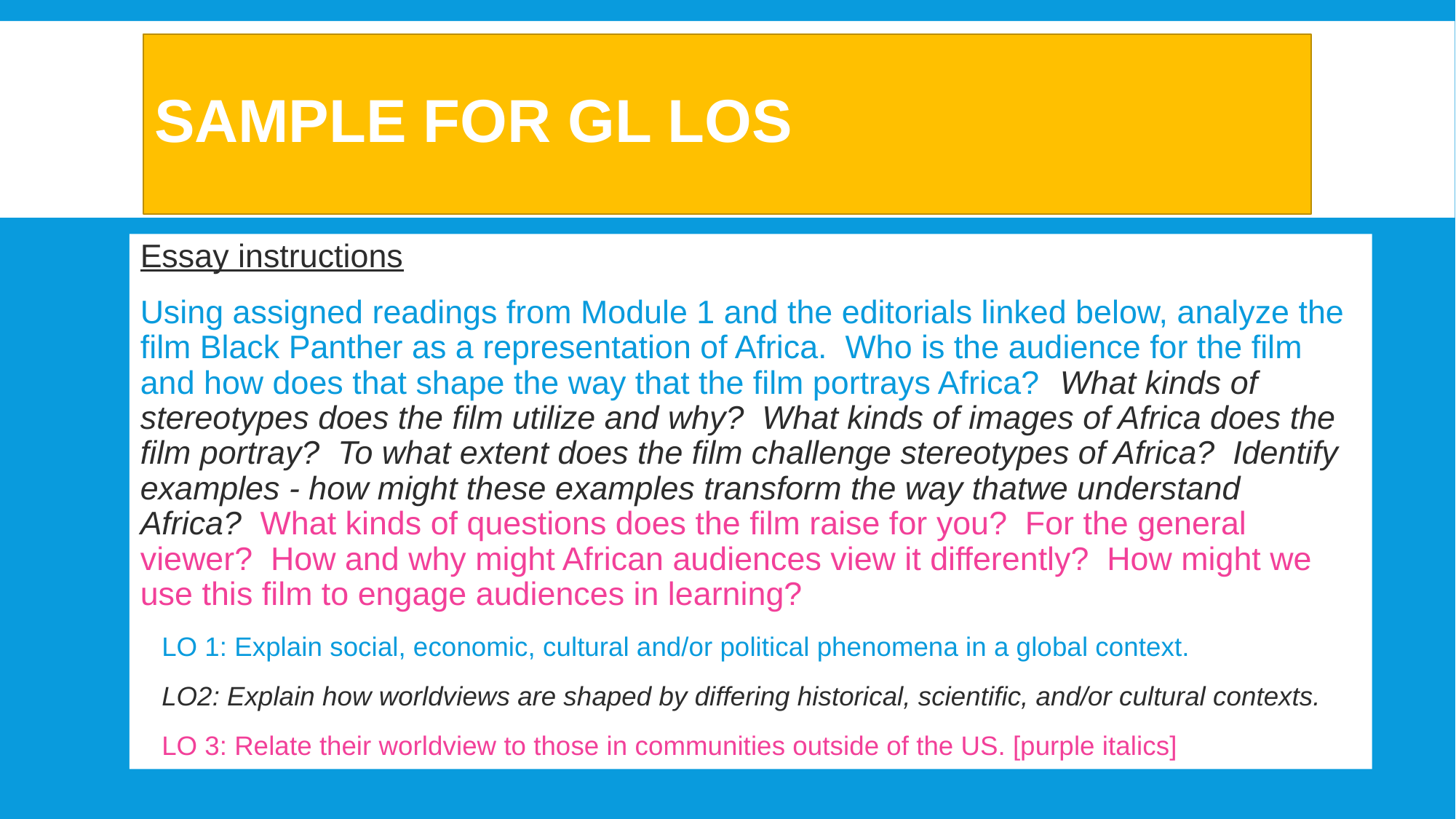

# Sample for GL LOs
Essay instructions
Using assigned readings from Module 1 and the editorials linked below, analyze the film Black Panther as a representation of Africa.  Who is the audience for the film and how does that shape the way that the film portrays Africa?  What kinds of stereotypes does the film utilize and why?  What kinds of images of Africa does the film portray?  To what extent does the film challenge stereotypes of Africa?  Identify examples - how might these examples transform the way thatwe understand Africa?  What kinds of questions does the film raise for you?  For the general viewer?  How and why might African audiences view it differently?  How might we use this film to engage audiences in learning?
LO 1: Explain social, economic, cultural and/or political phenomena in a global context.
LO2: Explain how worldviews are shaped by differing historical, scientific, and/or cultural contexts.
LO 3: Relate their worldview to those in communities outside of the US. [purple italics]